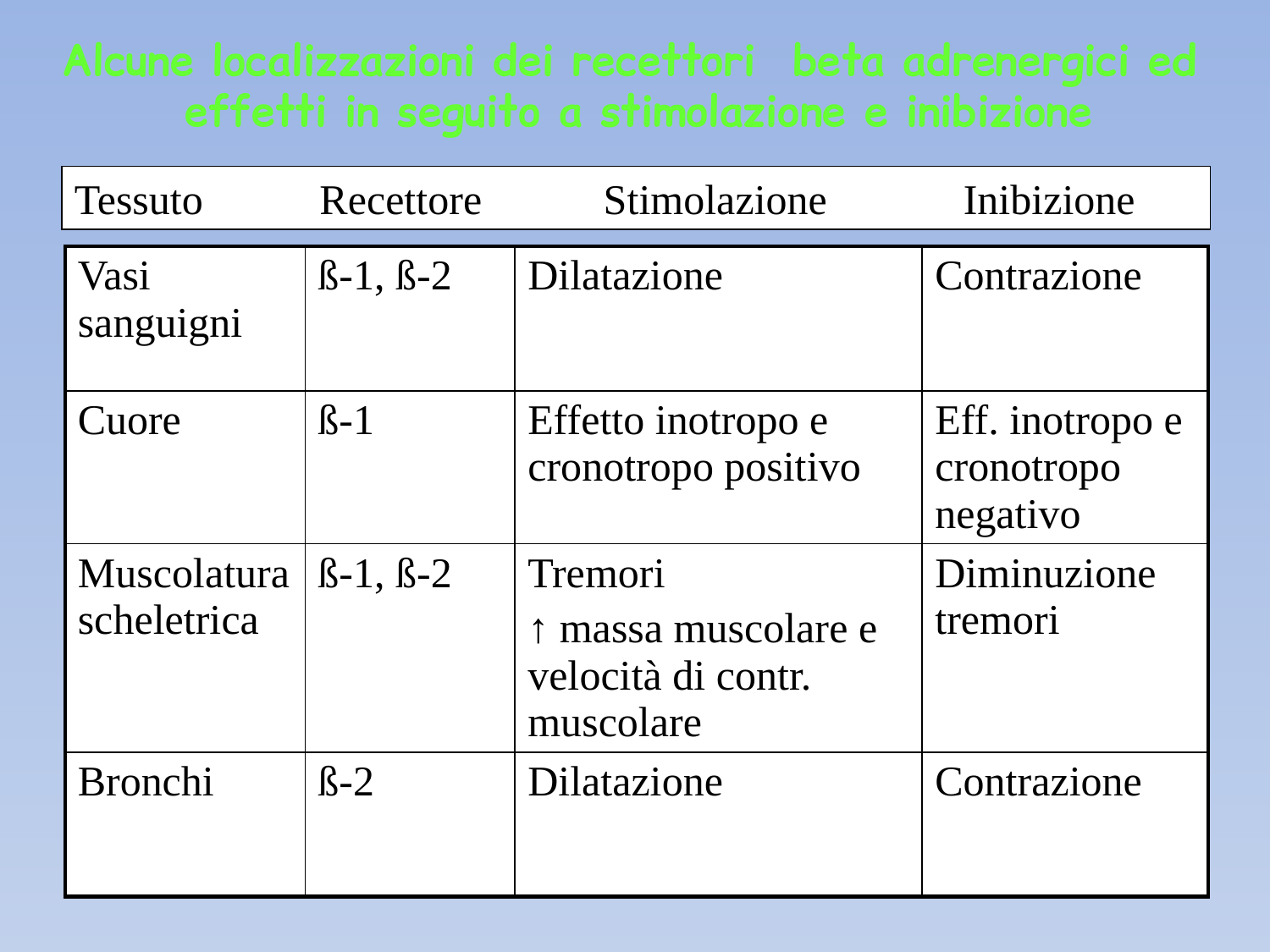

Alcune localizzazioni dei recettori  beta adrenergici ed
effetti in seguito a stimolazione e inibizione

Tessuto           Recettore	  Stimolazione	            Inibizione
| Vasi sanguigni | ß-1, ß-2 | Dilatazione | Contrazione |
| --- | --- | --- | --- |
| Cuore | ß-1 | Effetto inotropo e cronotropo positivo | Eff. inotropo e cronotropo negativo |
| Muscolatura scheletrica | ß-1, ß-2 | Tremori ↑ massa muscolare e velocità di contr. muscolare | Diminuzione tremori |
| Bronchi | ß-2 | Dilatazione | Contrazione |